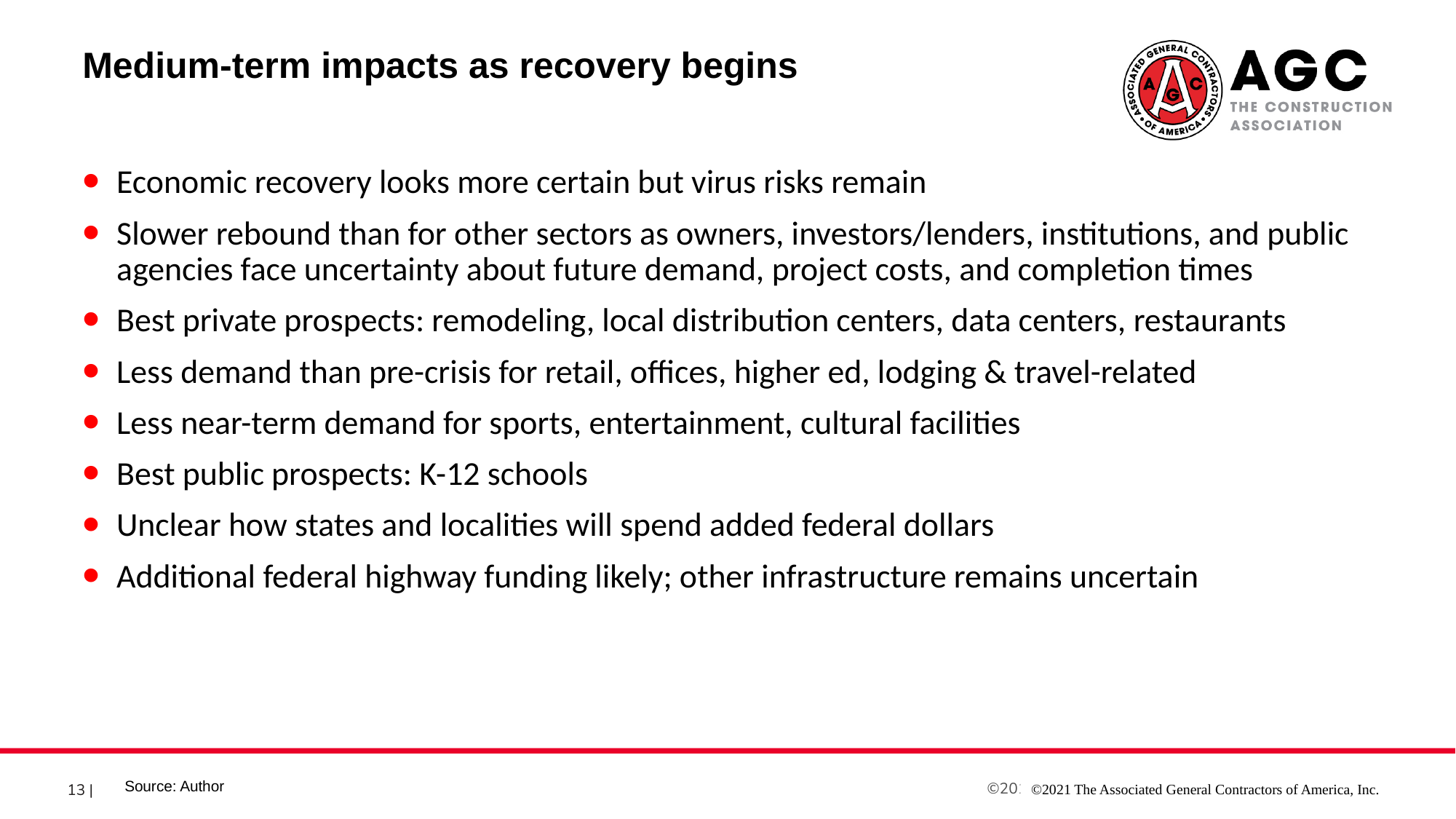

Medium-term impacts as recovery begins
Economic recovery looks more certain but virus risks remain
Slower rebound than for other sectors as owners, investors/lenders, institutions, and public agencies face uncertainty about future demand, project costs, and completion times
Best private prospects: remodeling, local distribution centers, data centers, restaurants
Less demand than pre-crisis for retail, offices, higher ed, lodging & travel-related
Less near-term demand for sports, entertainment, cultural facilities
Best public prospects: K-12 schools
Unclear how states and localities will spend added federal dollars
Additional federal highway funding likely; other infrastructure remains uncertain

Source: Author
©2021 The Associated General Contractors of America, Inc.